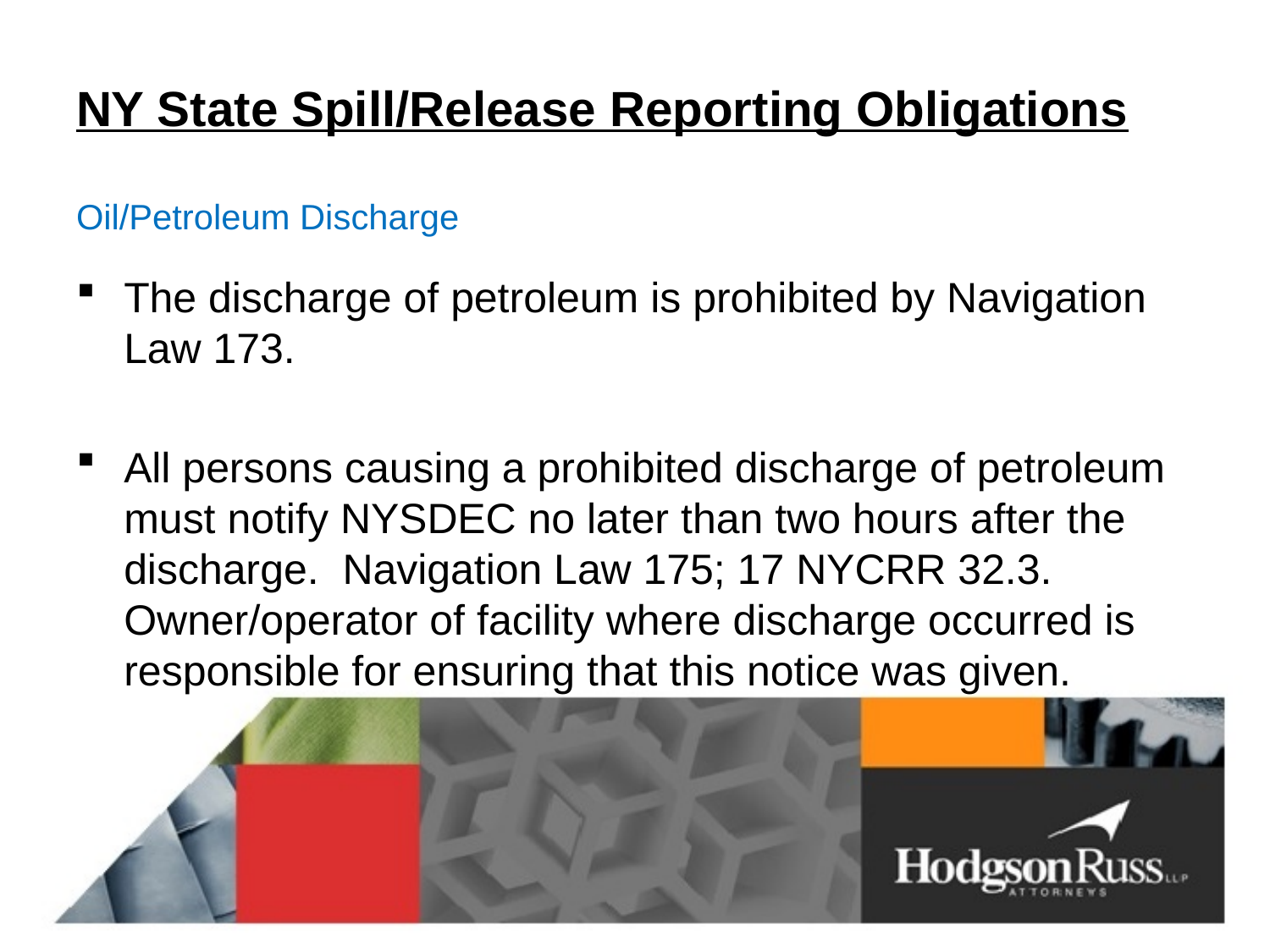

# NY State Spill/Release Reporting Obligations
Oil/Petroleum Discharge
The discharge of petroleum is prohibited by Navigation Law 173.

All persons causing a prohibited discharge of petroleum must notify NYSDEC no later than two hours after the discharge.  Navigation Law 175; 17 NYCRR 32.3.  Owner/operator of facility where discharge occurred is responsible for ensuring that this notice was given.